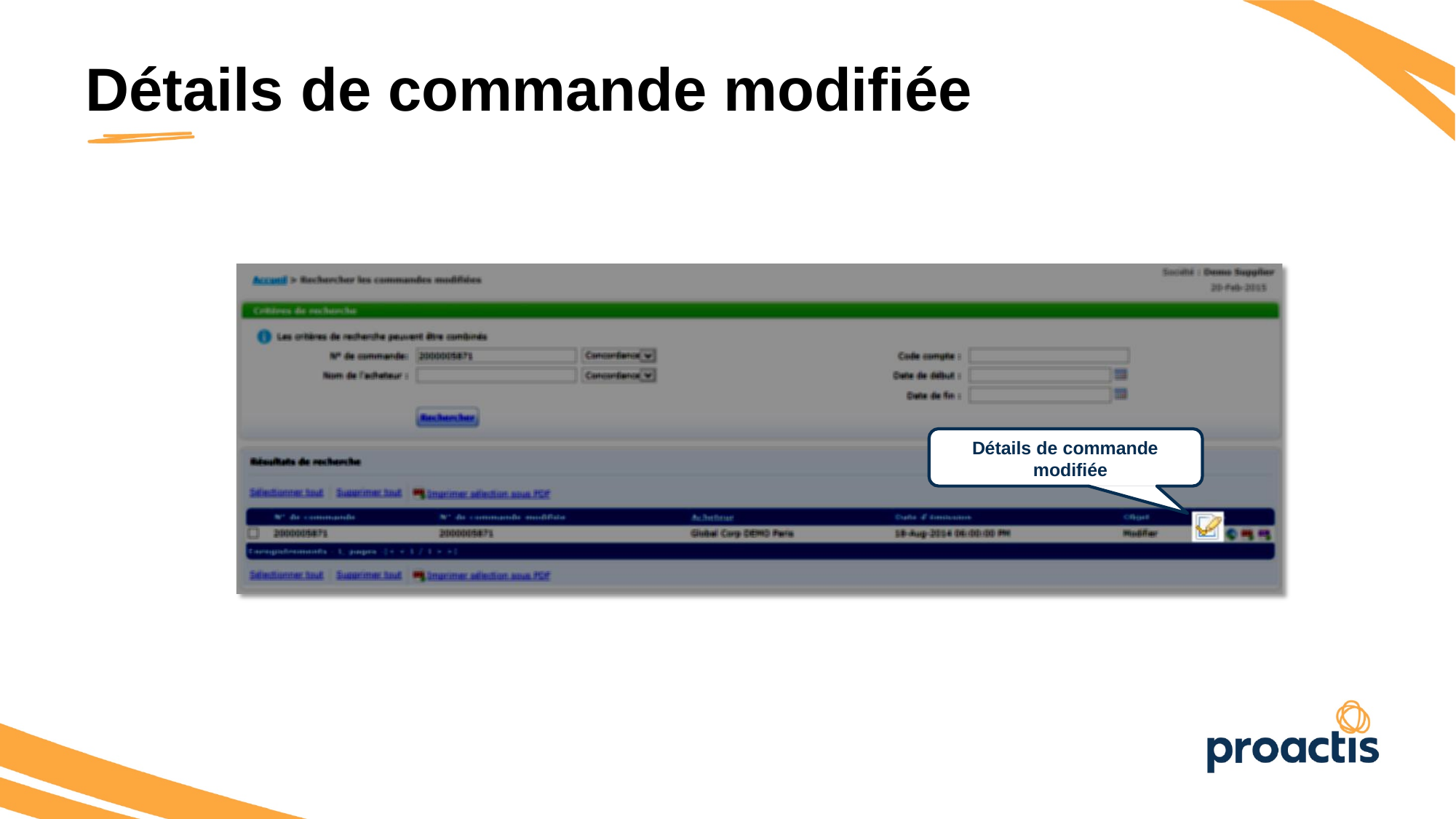

Détails de commande modifiée

Détails de commande  modifiée